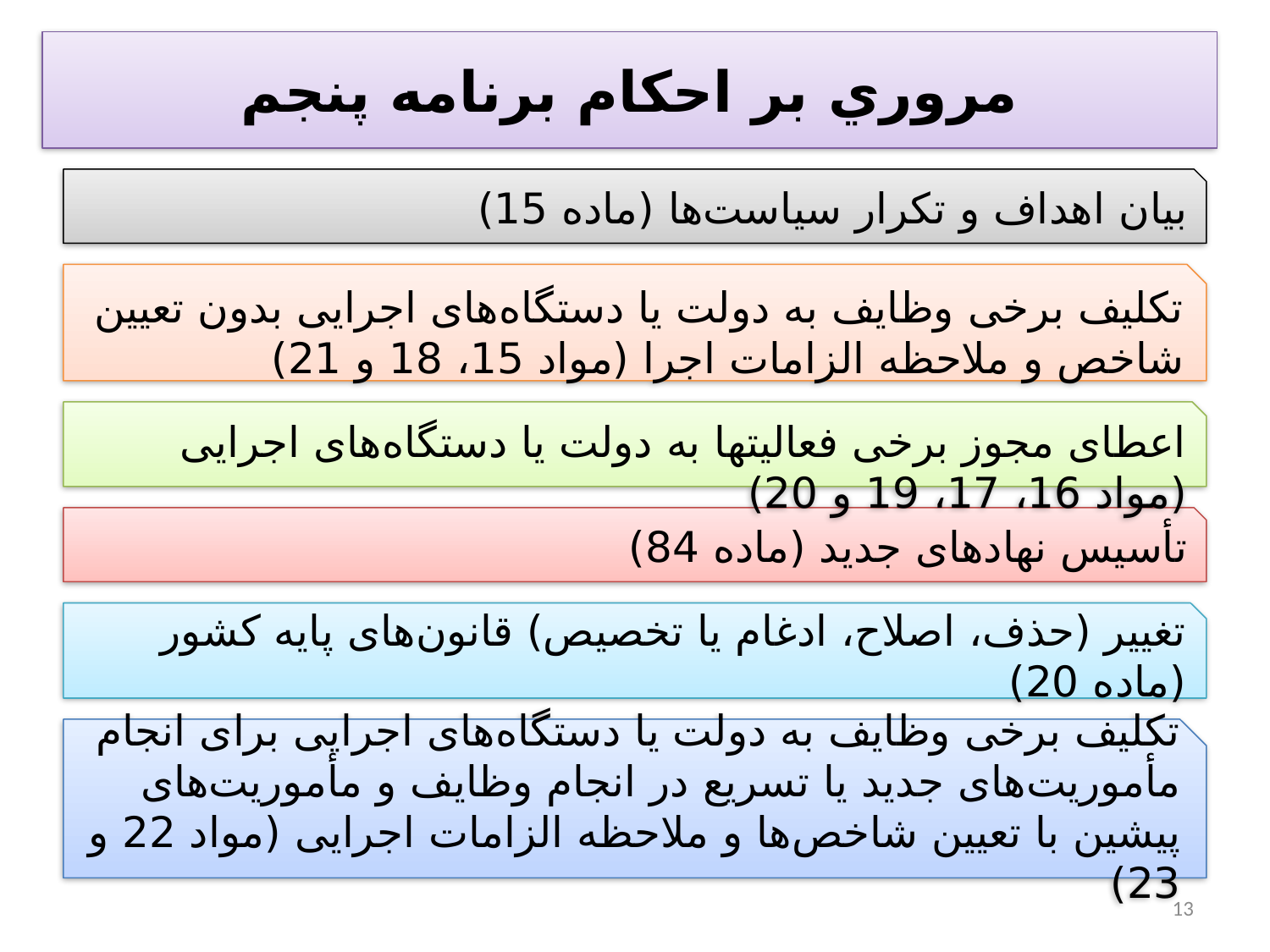

مروري بر احكام برنامه پنجم
بیان اهداف و تکرار سیاست‌ها (ماده 15)

تکلیف برخی وظایف به دولت یا دستگاه‌های اجرایی بدون تعیین شاخص و ملاحظه الزامات اجرا (مواد 15، 18 و 21)
اعطای مجوز برخی فعالیتها به دولت یا دستگاه‌های اجرایی (مواد 16، 17، 19 و 20)
تأسیس نهادهای جدید (ماده 84)
تغییر (حذف، اصلاح، ادغام یا تخصیص) قانون‌های پایه کشور (ماده 20)
تکلیف برخی وظایف به دولت یا دستگاه‌های اجرایی برای انجام مأموریت‌های جدید یا تسریع در انجام وظایف و مأموریت‌های پیشین با تعیین شاخص‌ها و ملاحظه الزامات اجرایی (مواد 22 و 23)
13